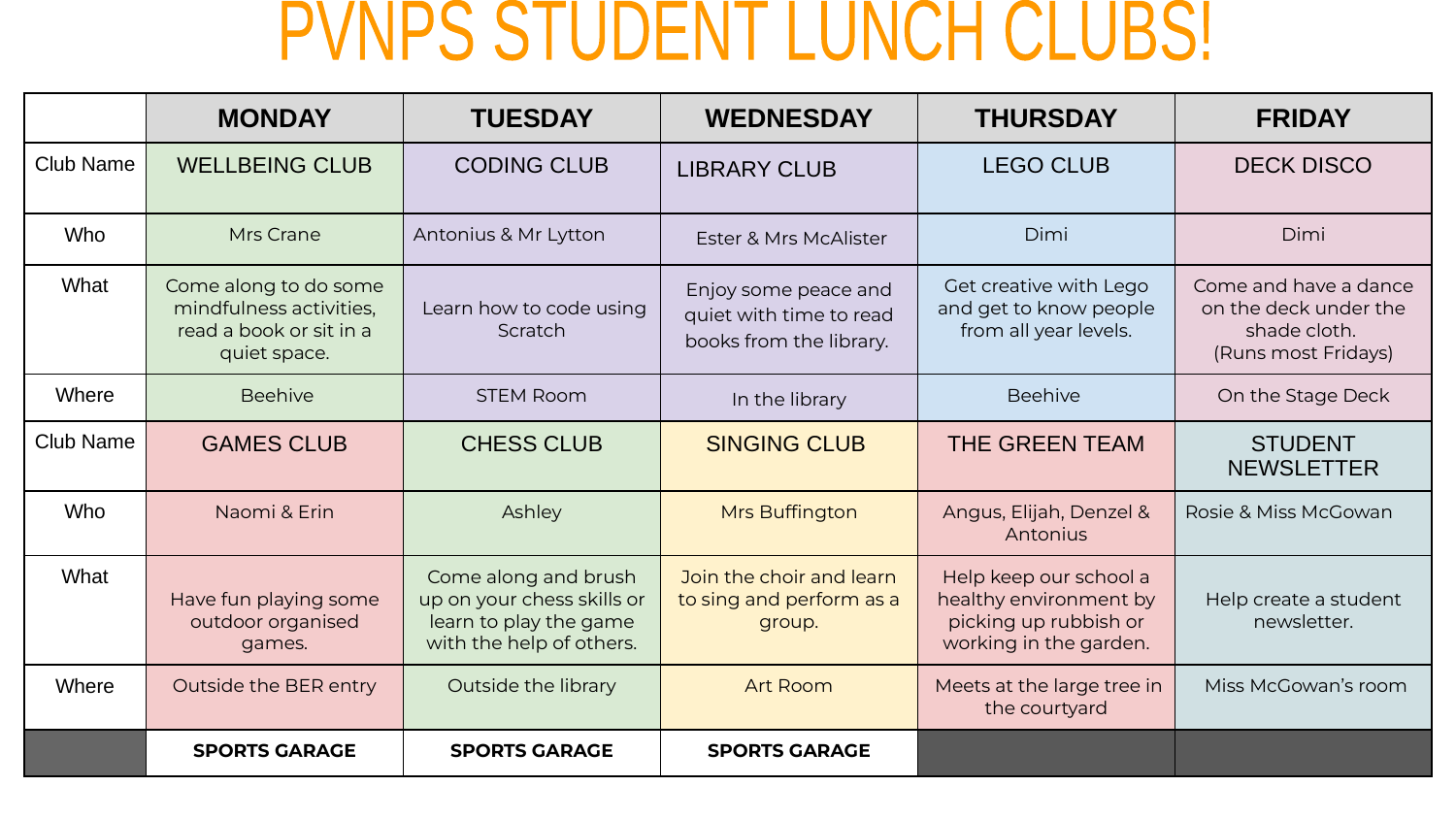

PVNPS STUDENT LUNCH CLUBS!
|  | MONDAY | TUESDAY | WEDNESDAY | THURSDAY | FRIDAY |
| --- | --- | --- | --- | --- | --- |
| Club Name | WELLBEING CLUB | CODING CLUB | LIBRARY CLUB | LEGO CLUB | DECK DISCO |
| Who | Mrs Crane | Antonius & Mr Lytton | Ester & Mrs McAlister | Dimi | Dimi |
| What | Come along to do some mindfulness activities, read a book or sit in a quiet space. | Learn how to code using Scratch | Enjoy some peace and quiet with time to read books from the library. | Get creative with Lego and get to know people from all year levels. | Come and have a dance on the deck under the shade cloth. (Runs most Fridays) |
| Where | Beehive | STEM Room | In the library | Beehive | On the Stage Deck |
| Club Name | GAMES CLUB | CHESS CLUB | SINGING CLUB | THE GREEN TEAM | STUDENT NEWSLETTER |
| Who | Naomi & Erin | Ashley | Mrs Buffington | Angus, Elijah, Denzel & Antonius | Rosie & Miss McGowan |
| What | Have fun playing some outdoor organised games. | Come along and brush up on your chess skills or learn to play the game with the help of others. | Join the choir and learn to sing and perform as a group. | Help keep our school a healthy environment by picking up rubbish or working in the garden. | Help create a student newsletter. |
| Where | Outside the BER entry | Outside the library | Art Room | Meets at the large tree in the courtyard | Miss McGowan’s room |
|  | SPORTS GARAGE | SPORTS GARAGE | SPORTS GARAGE |  |  |